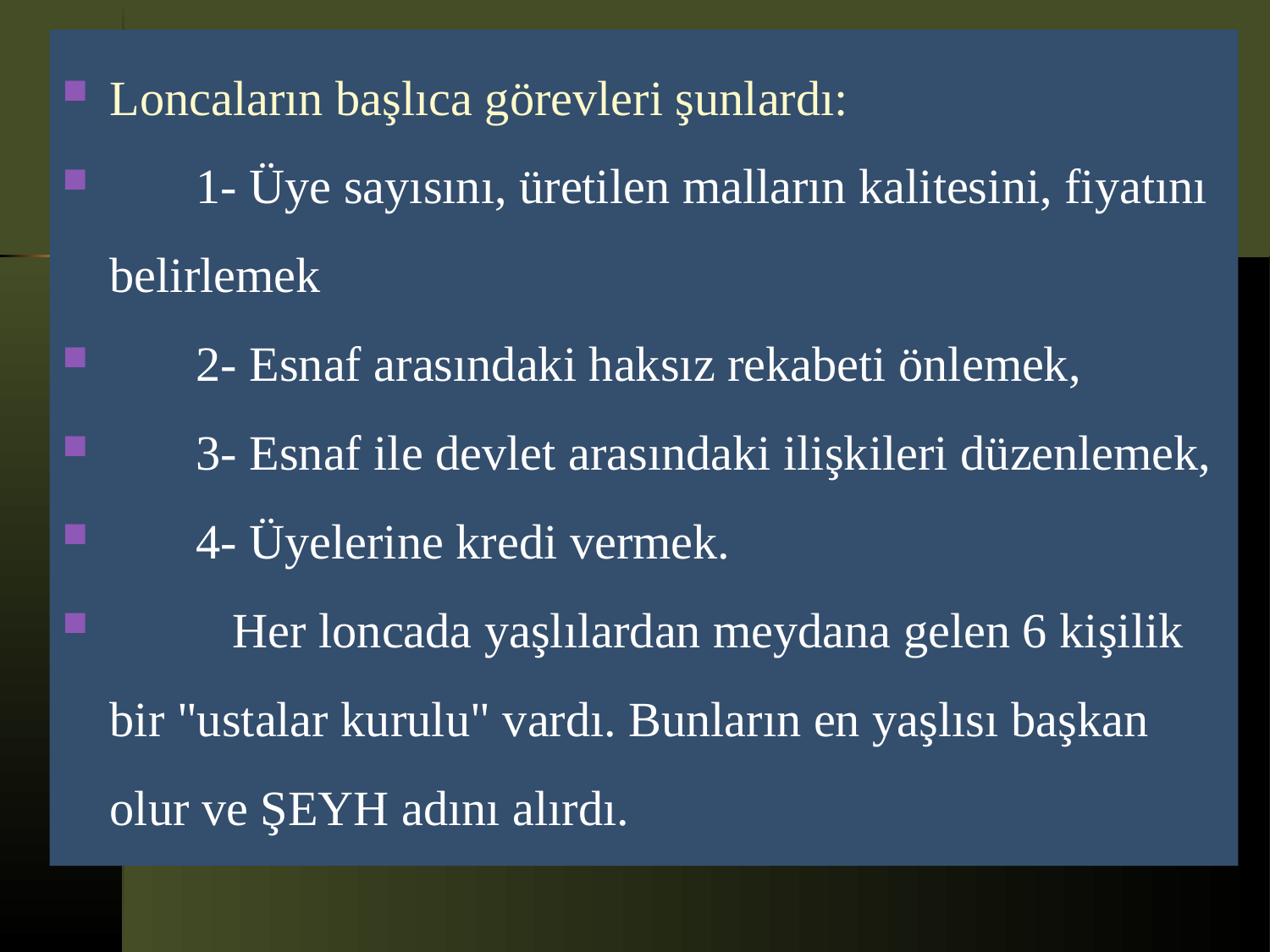

Loncaların başlıca görevleri şunlardı:
       1- Üye sayısını, üretilen malların kalitesini, fiyatını belirlemek
       2- Esnaf arasındaki haksız rekabeti önlemek,
       3- Esnaf ile devlet arasındaki ilişkileri düzenlemek,
       4- Üyelerine kredi vermek.
          Her loncada yaşlılardan meydana gelen 6 kişilik bir "ustalar kurulu" vardı. Bunların en yaşlısı başkan olur ve ŞEYH adını alırdı.